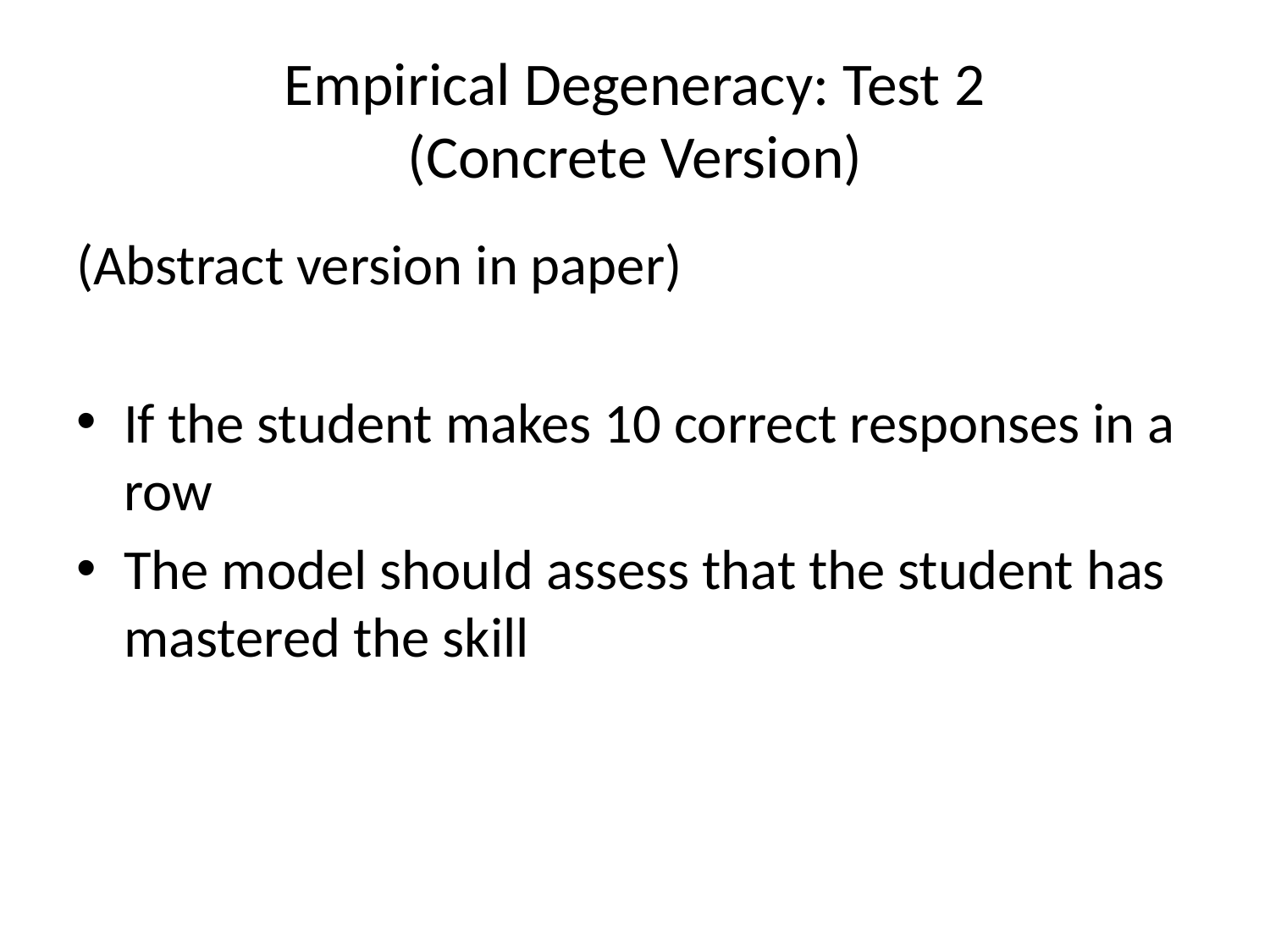

# Empirical Degeneracy: Test 2 (Concrete Version)
(Abstract version in paper)

If the student makes 10 correct responses in a row
The model should assess that the student has mastered the skill